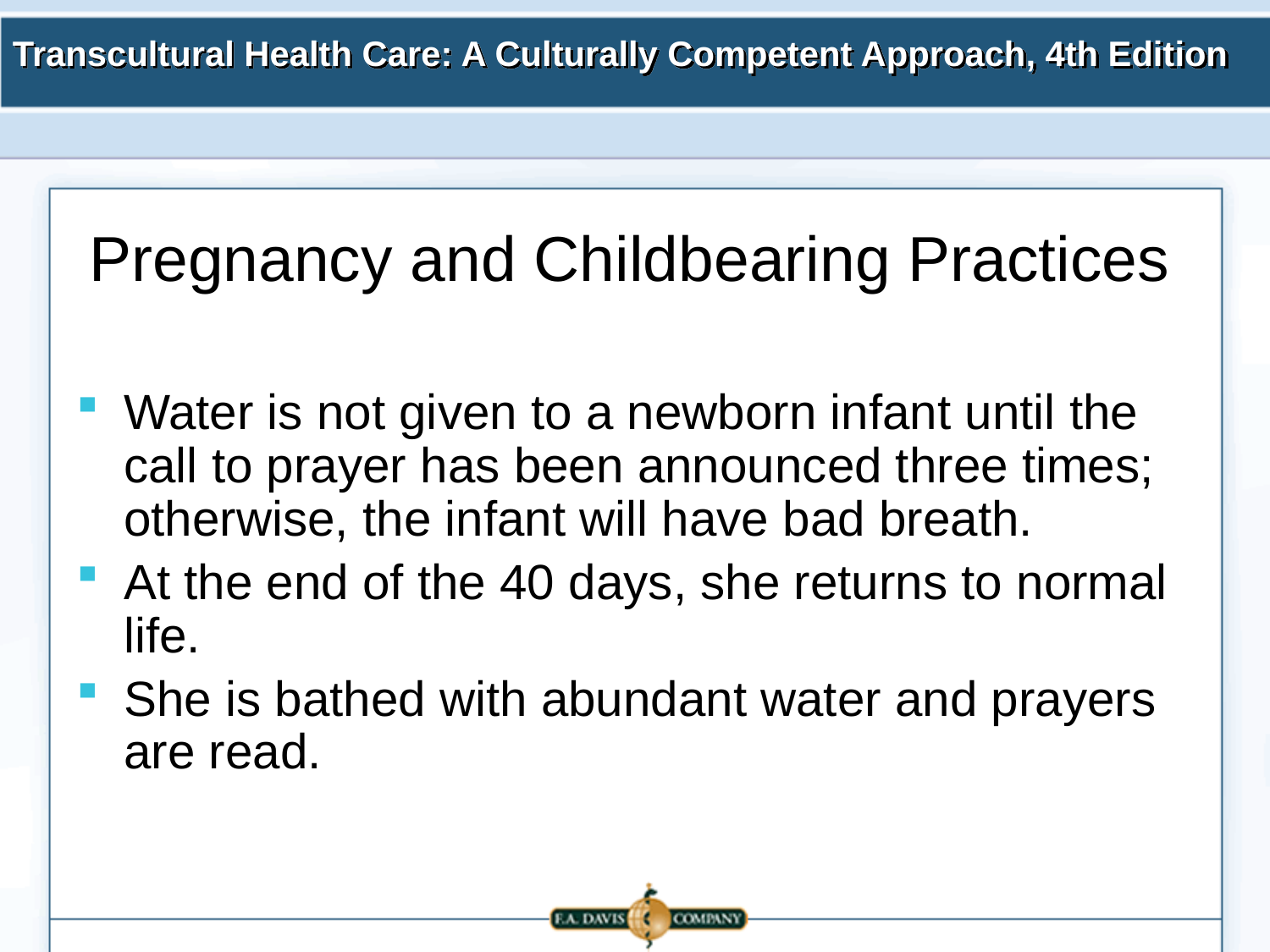

# Pregnancy and Childbearing Practices
Water is not given to a newborn infant until the call to prayer has been announced three times; otherwise, the infant will have bad breath.
At the end of the 40 days, she returns to normal life.
She is bathed with abundant water and prayers are read.